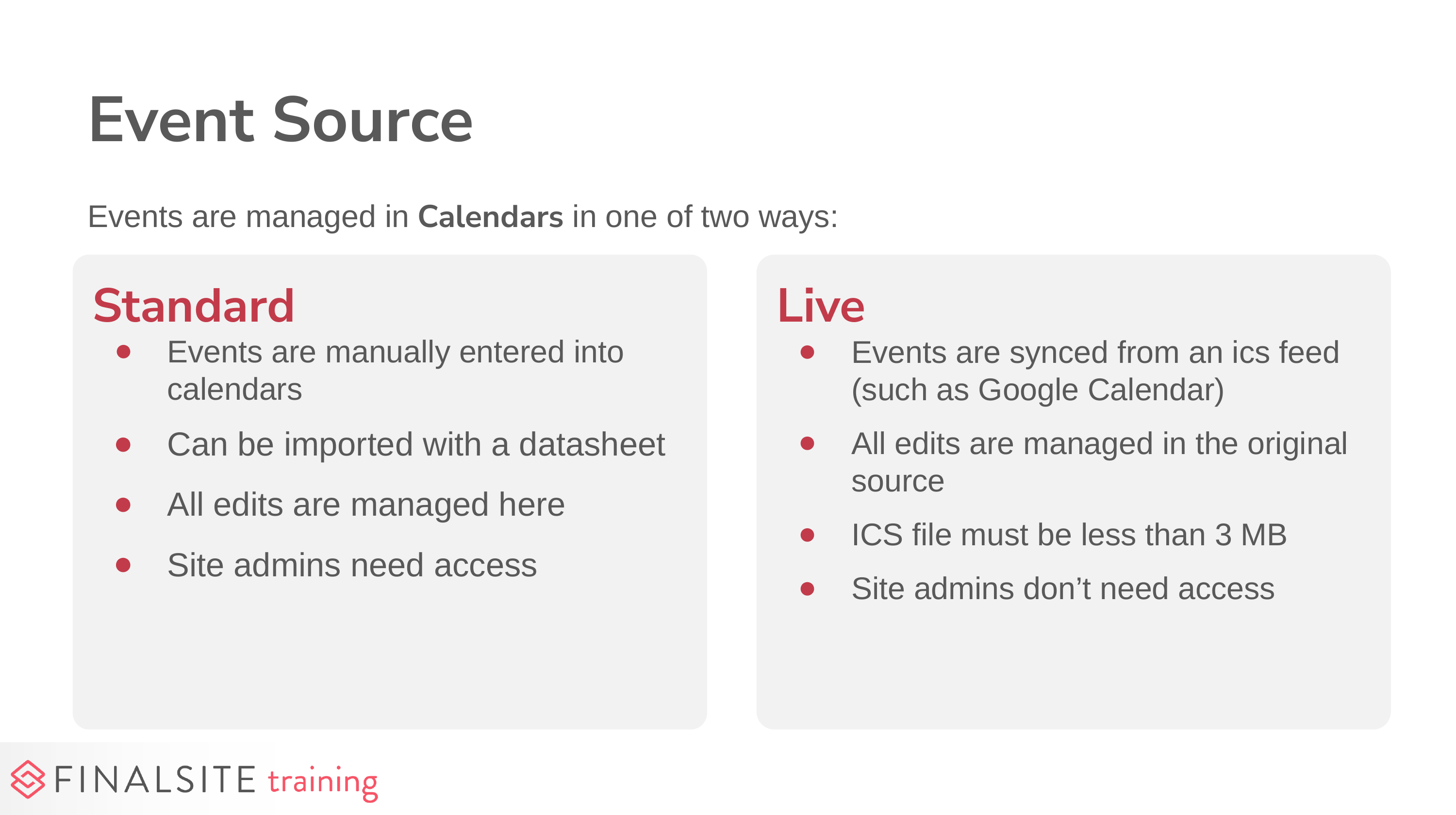

# Event Source
Events are managed in Calendars in one of two ways:

Standard
Events are manually entered into calendars
Can be imported with a datasheet
All edits are managed here
Site admins need access

Live
Events are synced from an ics feed (such as Google Calendar)
All edits are managed in the original source
ICS file must be less than 3 MB
Site admins don’t need access